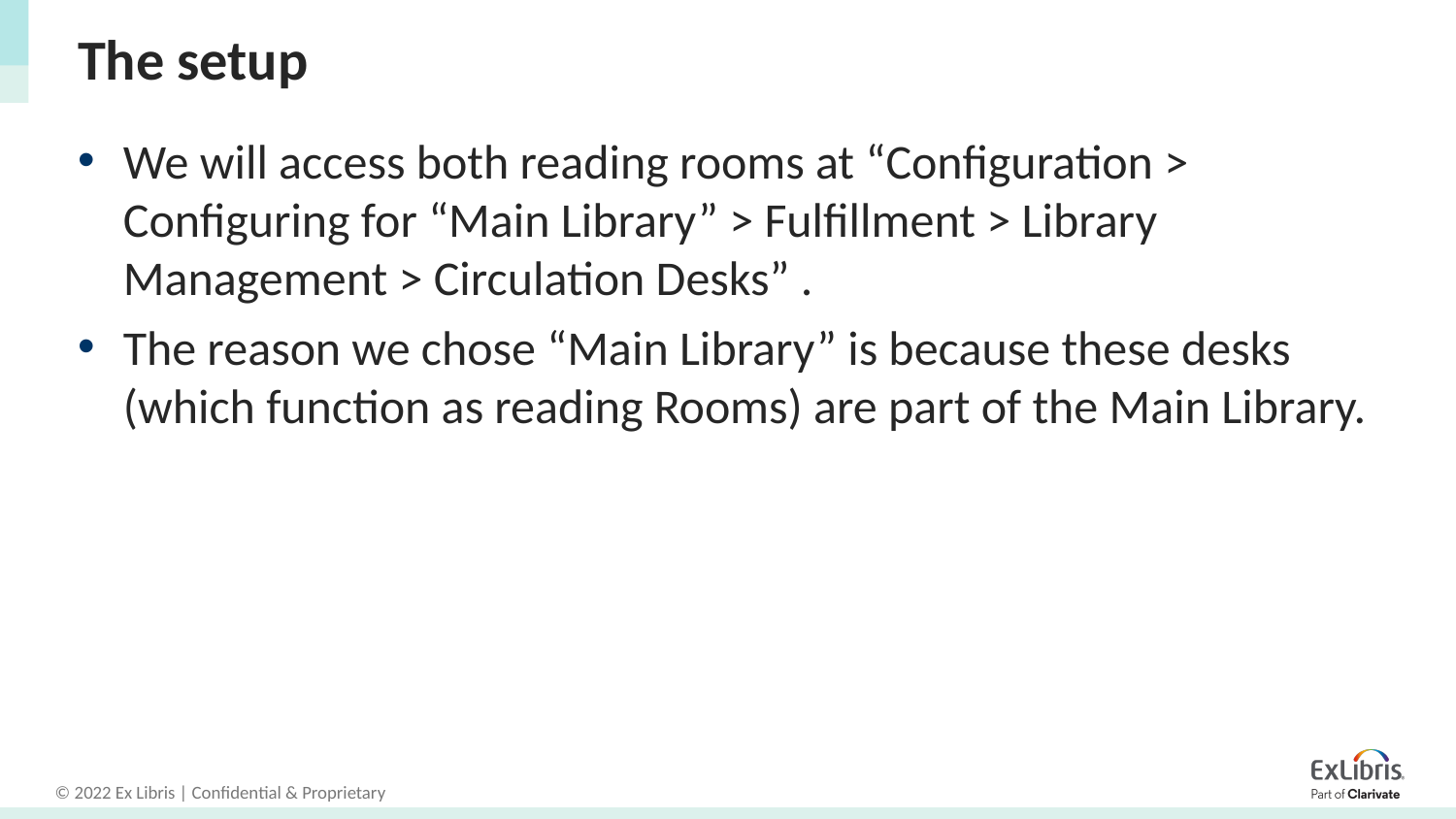

# The setup
We will access both reading rooms at “Configuration > Configuring for “Main Library” > Fulfillment > Library Management > Circulation Desks” .
The reason we chose “Main Library” is because these desks (which function as reading Rooms) are part of the Main Library.